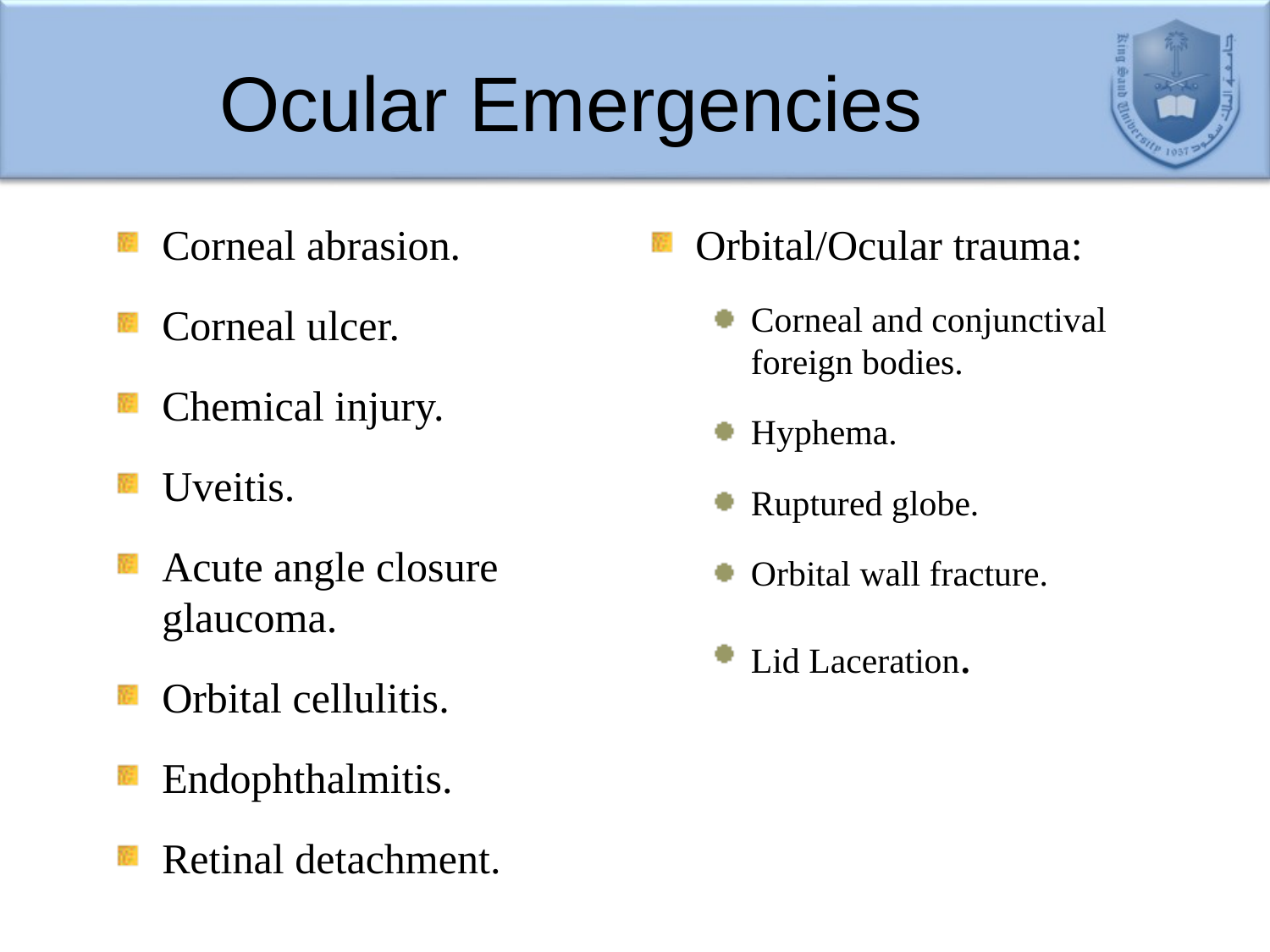

# Ocular Emergencies
Corneal abrasion.
Corneal ulcer.
Chemical injury.
Uveitis.
Acute angle closure glaucoma.
Orbital cellulitis.
Endophthalmitis.
Retinal detachment.
Orbital/Ocular trauma:
Corneal and conjunctival foreign bodies.
Hyphema.
Ruptured globe.
Orbital wall fracture.
Lid Laceration.